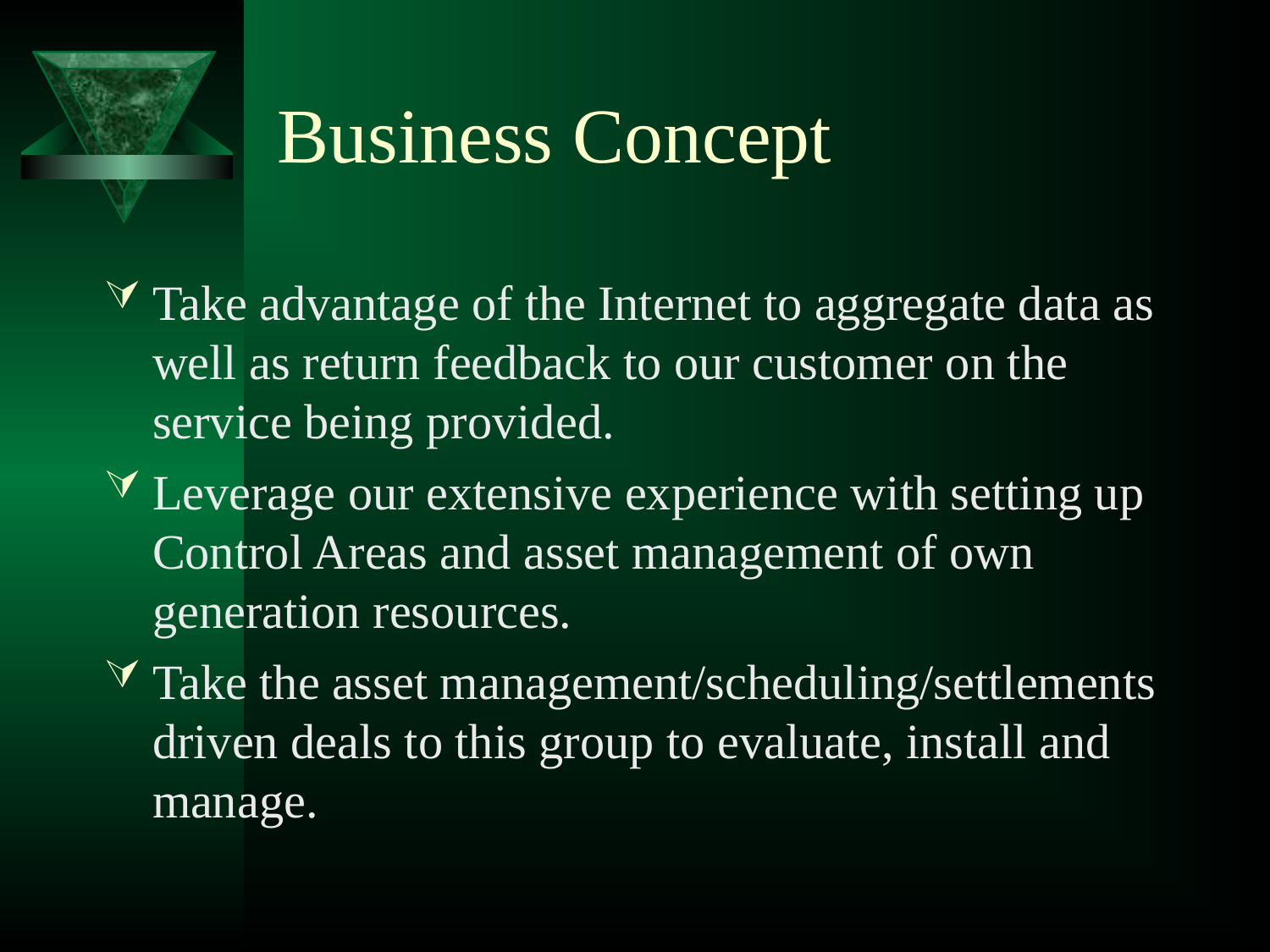

# Business Concept
Take advantage of the Internet to aggregate data as well as return feedback to our customer on the service being provided.
Leverage our extensive experience with setting up Control Areas and asset management of own generation resources.
Take the asset management/scheduling/settlements driven deals to this group to evaluate, install and manage.